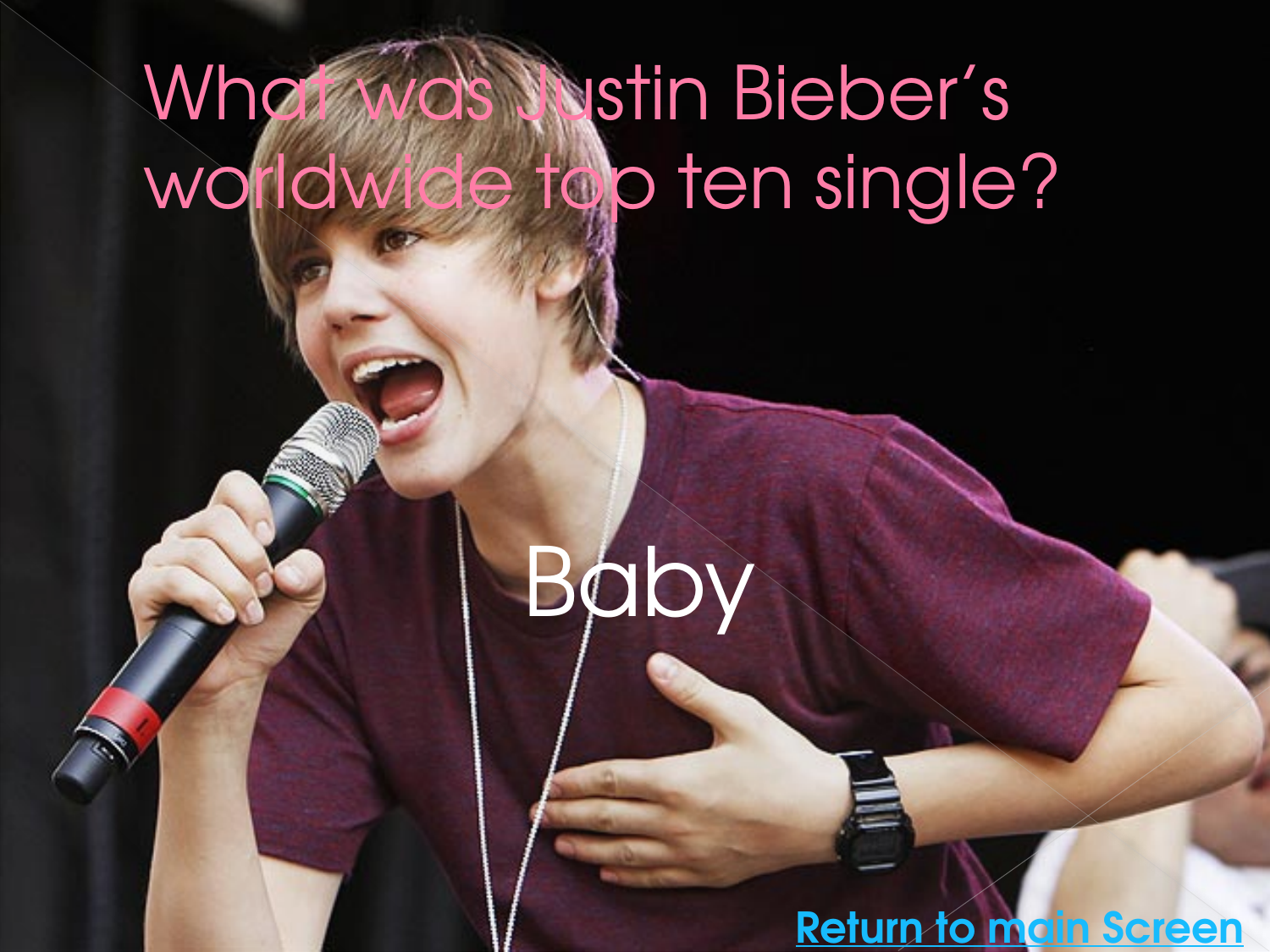

# What was Justin Bieber’s worldwide top ten single?
Baby
Return to main Screen